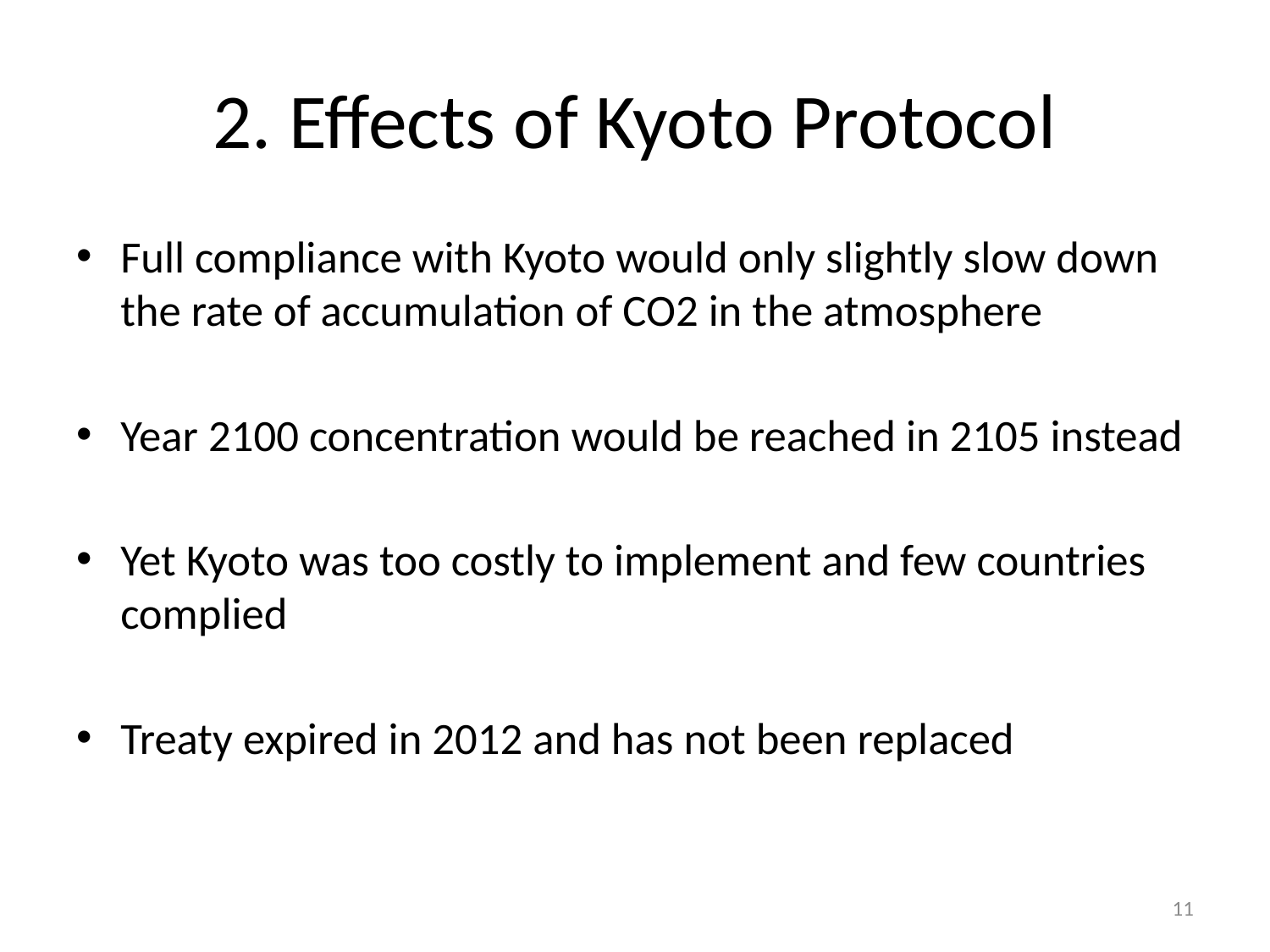

# 2. Effects of Kyoto Protocol
Full compliance with Kyoto would only slightly slow down the rate of accumulation of CO2 in the atmosphere

Year 2100 concentration would be reached in 2105 instead

Yet Kyoto was too costly to implement and few countries complied

Treaty expired in 2012 and has not been replaced
11